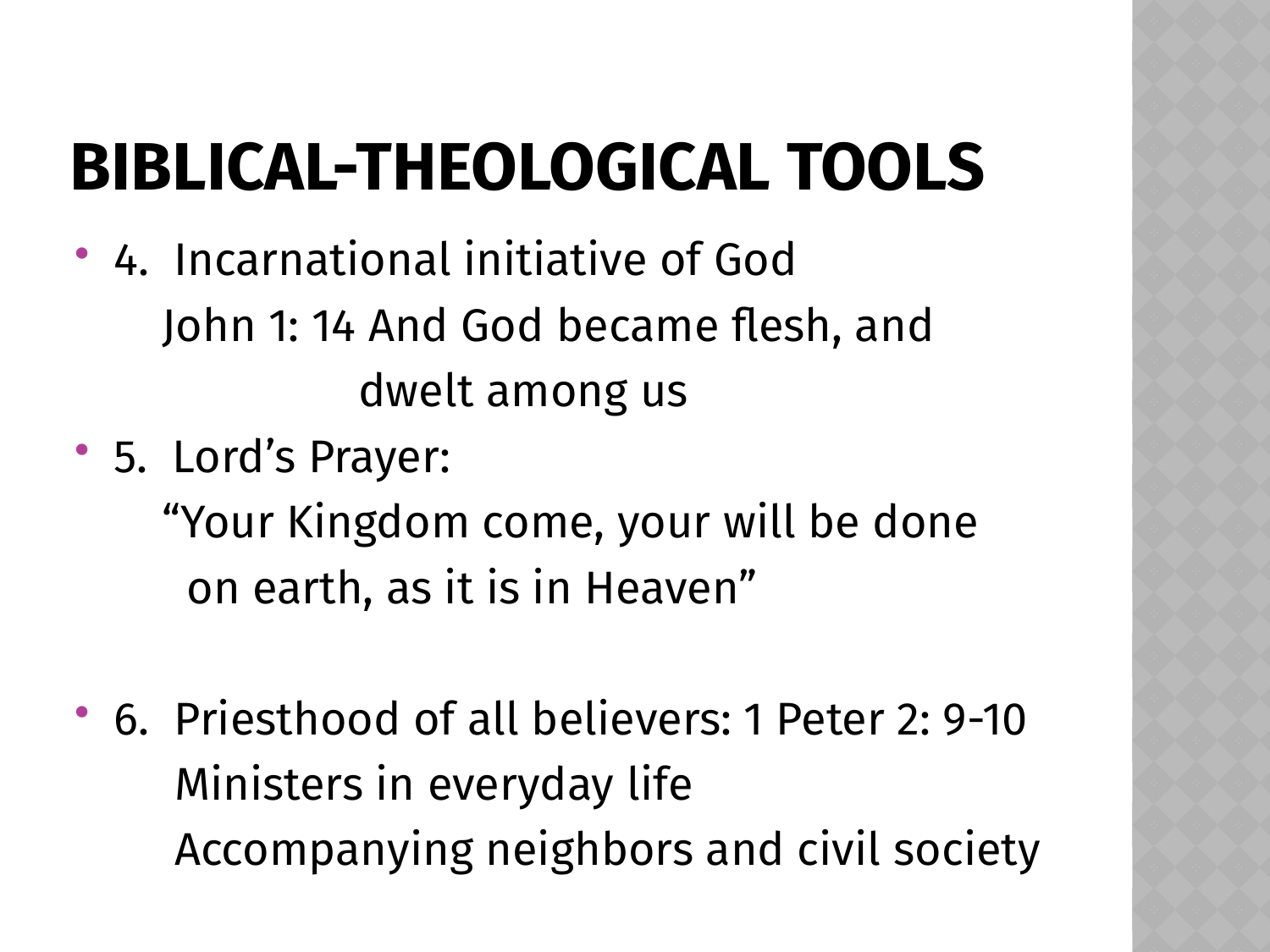

# Biblical-Theological Tools
4.  Incarnational initiative of God
       John 1: 14 And God became flesh, and
                       dwelt among us
5.  Lord’s Prayer:
       “Your Kingdom come, your will be done
         on earth, as it is in Heaven”

6.  Priesthood of all believers: 1 Peter 2: 9-10
        Ministers in everyday life
        Accompanying neighbors and civil society